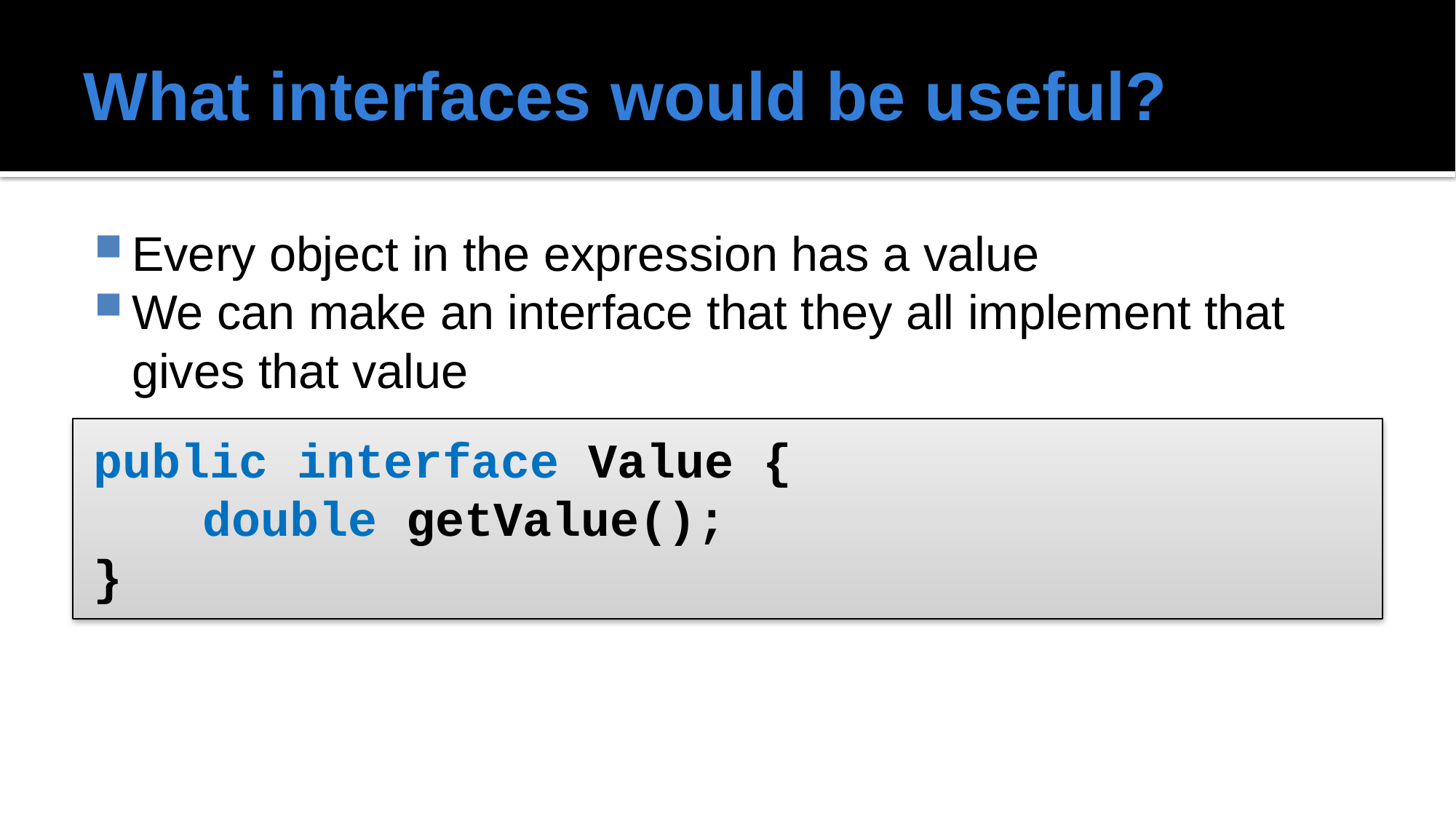

# What interfaces would be useful?
Every object in the expression has a value
We can make an interface that they all implement that gives that value
public interface Value {
	double getValue();
}